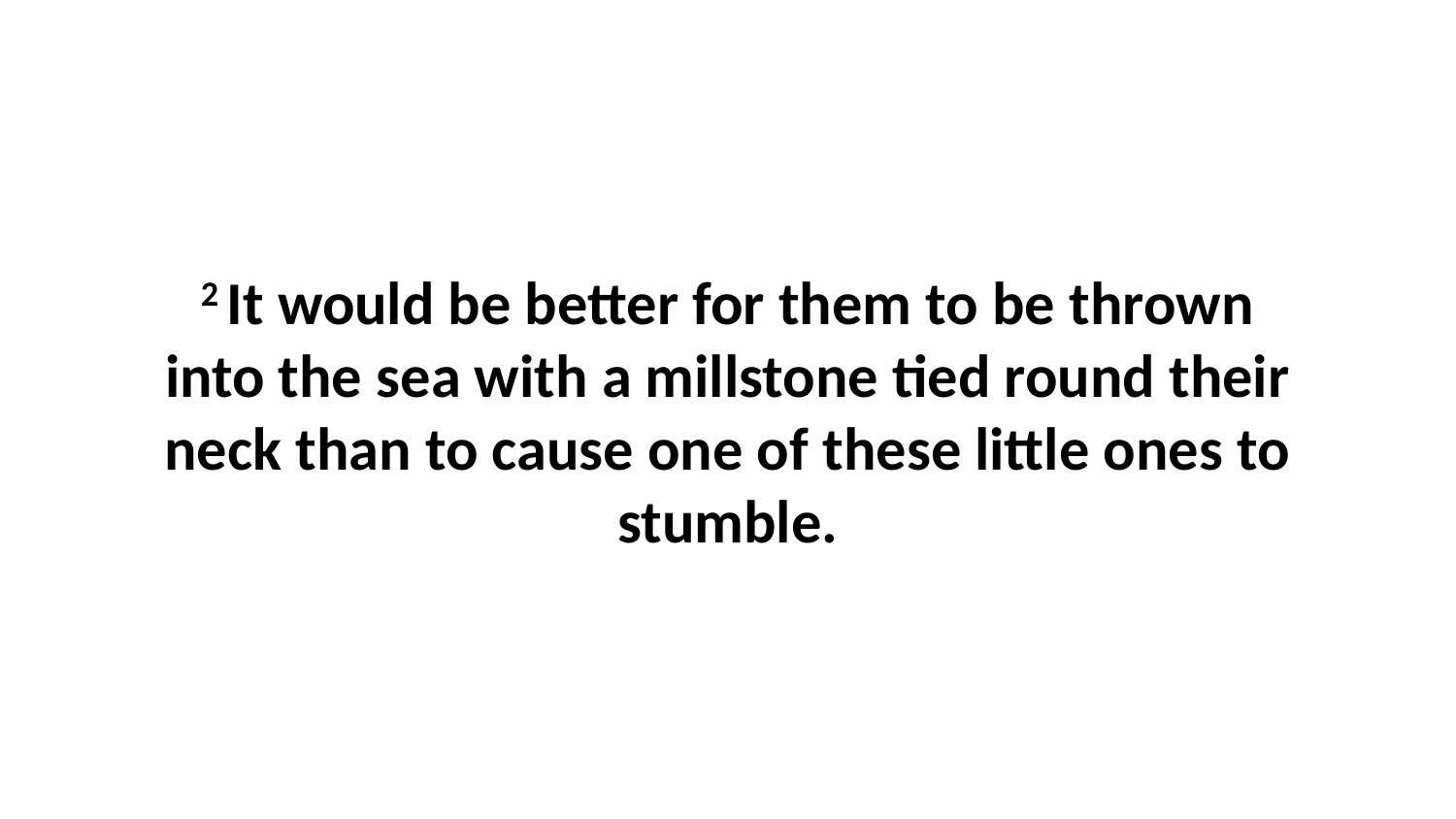

2 It would be better for them to be thrown into the sea with a millstone tied round their neck than to cause one of these little ones to stumble.